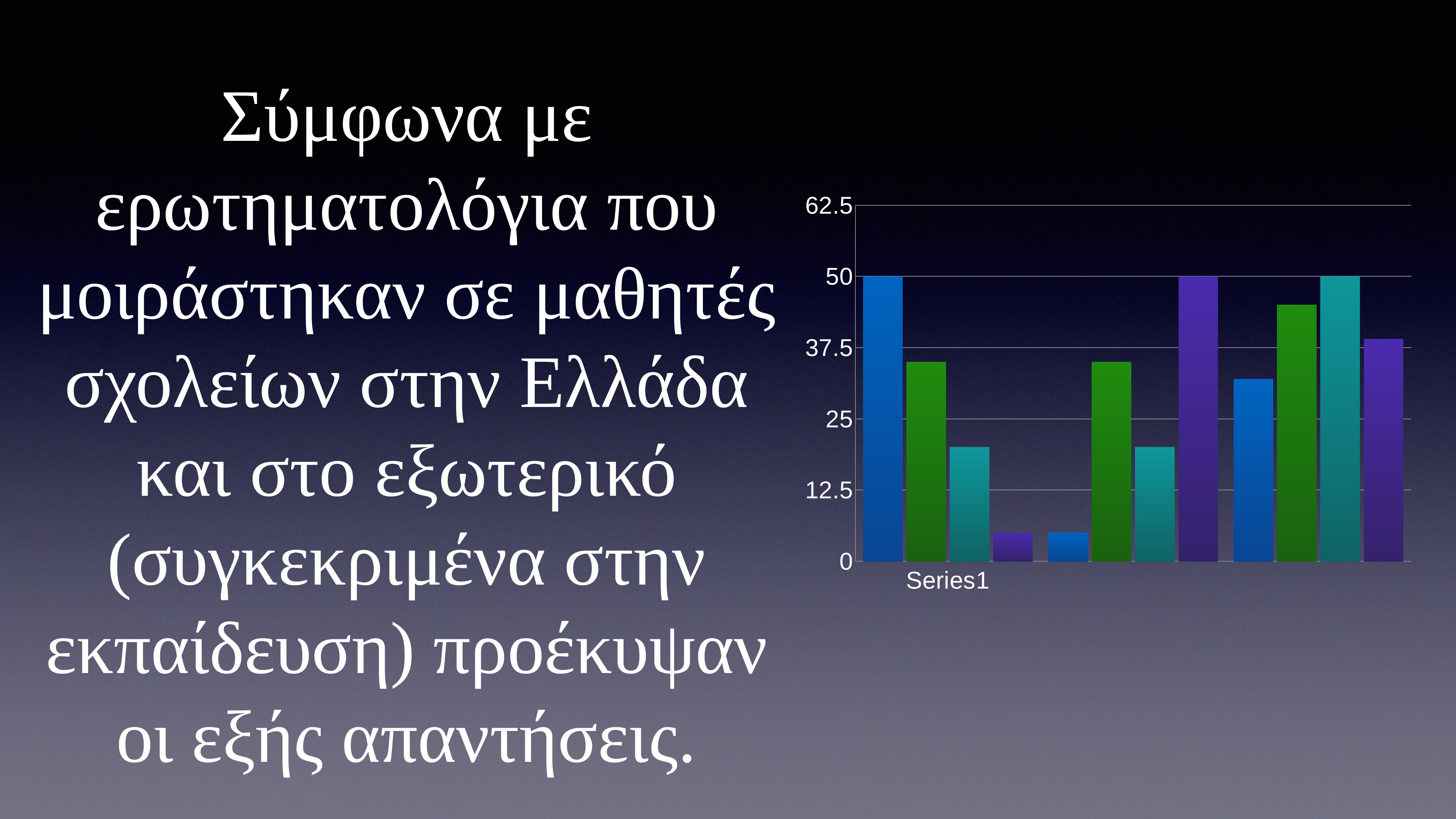

# Σύμφωνα με ερωτηματολόγια που μοιράστηκαν σε μαθητές σχολείων στην Ελλάδα και στο εξωτερικό (συγκεκριμένα στην εκπαίδευση) προέκυψαν οι εξής απαντήσεις.

[unsupported chart]